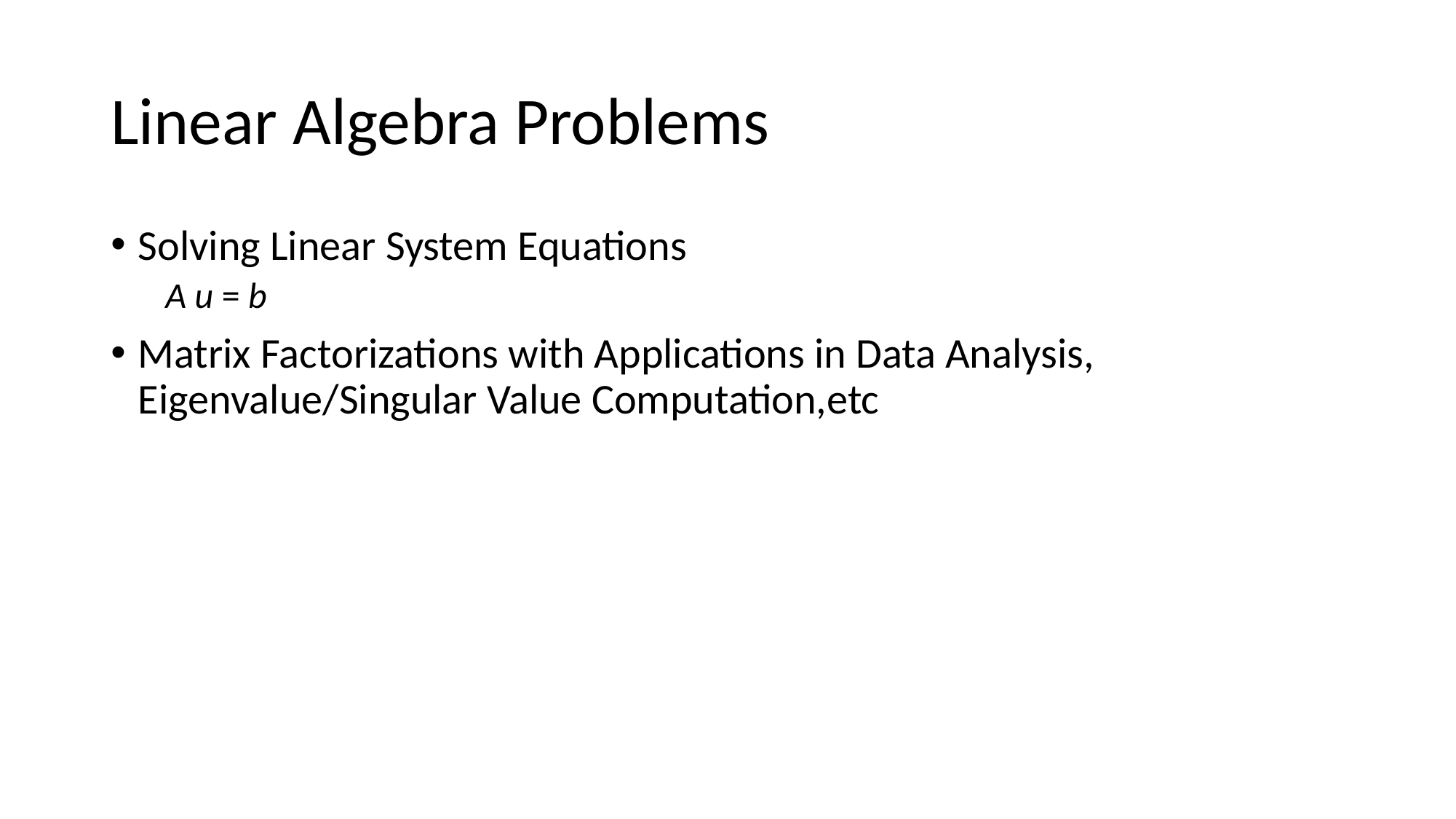

# Linear Algebra Problems
Solving Linear System Equations
A u = b
Matrix Factorizations with Applications in Data Analysis, Eigenvalue/Singular Value Computation,etc